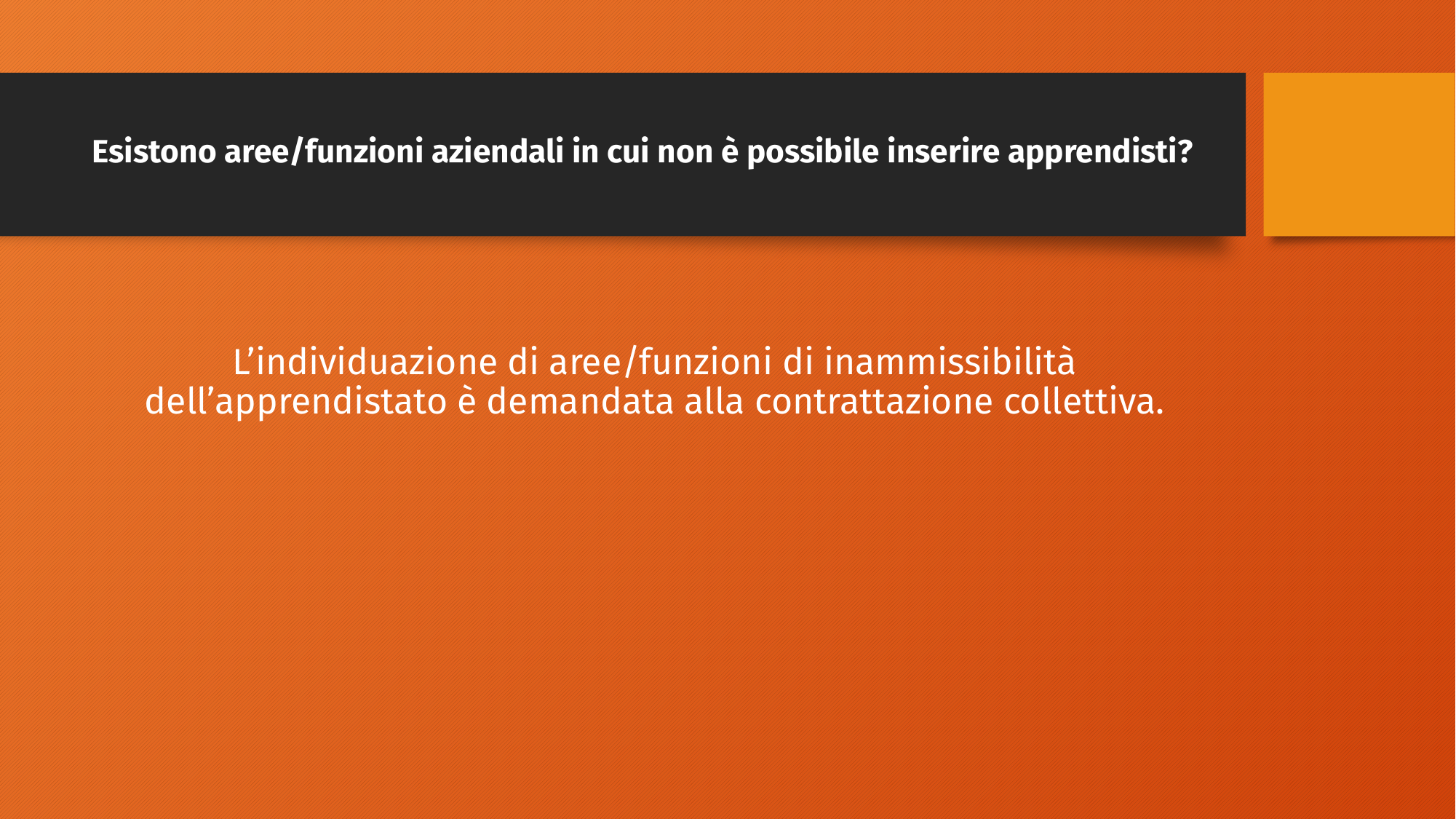

# Esistono aree/funzioni aziendali in cui non è possibile inserire apprendisti?

L’individuazione di aree/funzioni di inammissibilità dell’apprendistato è demandata alla contrattazione collettiva.